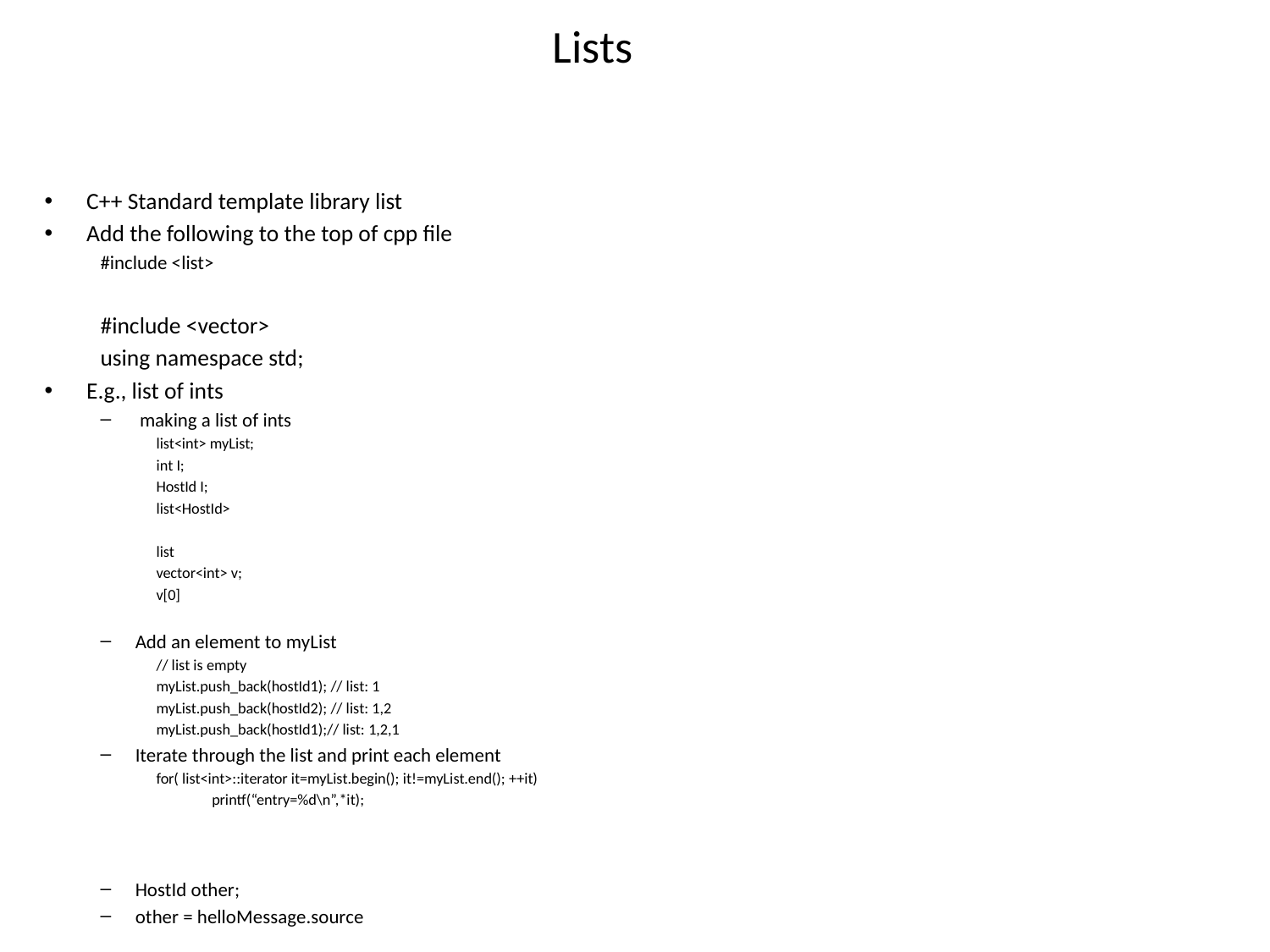

# Lists
C++ Standard template library list
Add the following to the top of cpp file
#include <list>

#include <vector>
using namespace std;
E.g., list of ints
 making a list of ints
list<int> myList;
int I;
HostId I;
list<HostId>

list
vector<int> v;
v[0]

Add an element to myList
// list is empty
myList.push_back(hostId1); // list: 1
myList.push_back(hostId2); // list: 1,2
myList.push_back(hostId1);// list: 1,2,1
Iterate through the list and print each element
for( list<int>::iterator it=myList.begin(); it!=myList.end(); ++it)
printf(“entry=%d\n”,*it);

HostId other;
other = helloMessage.source